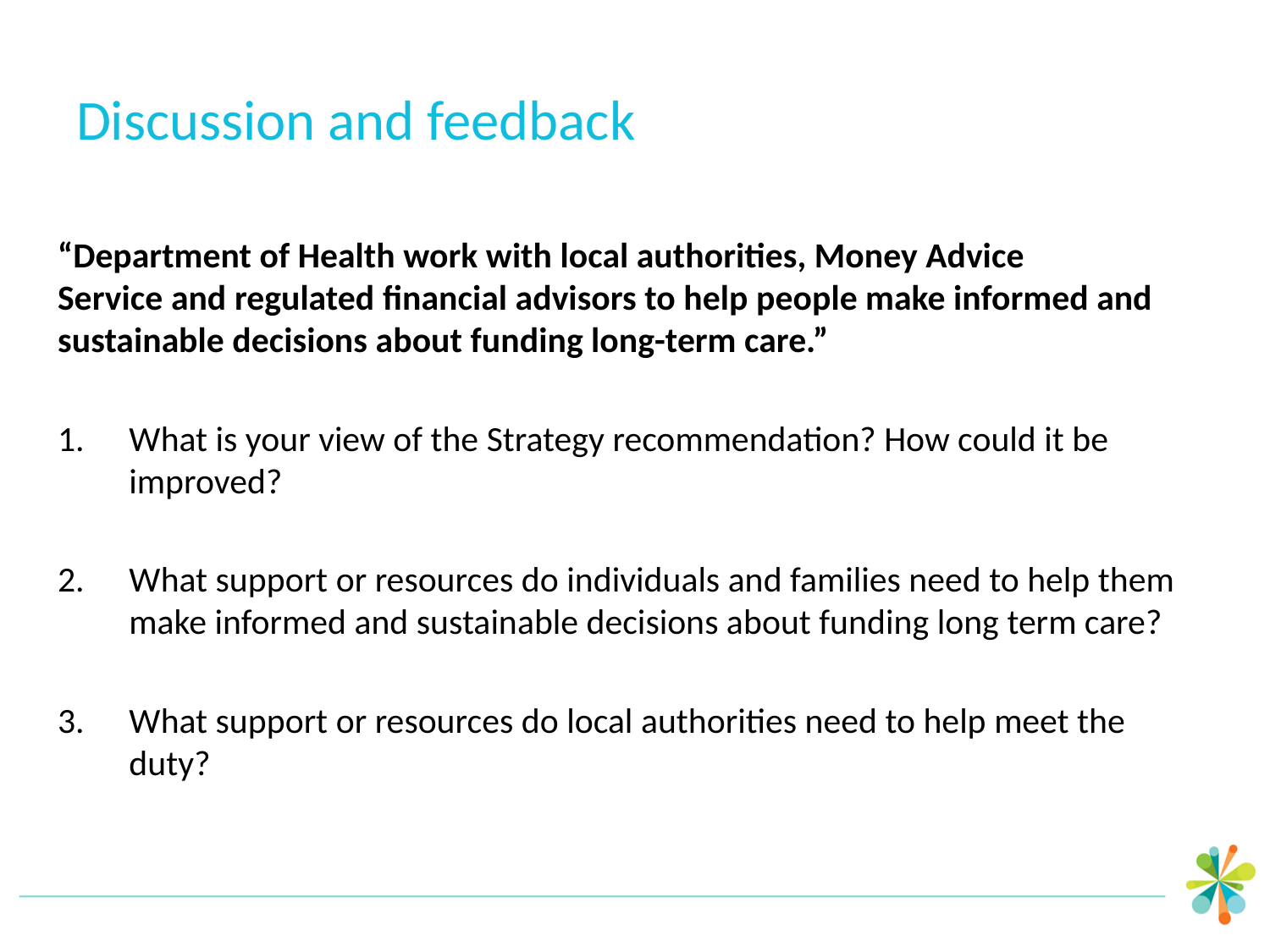

# Discussion and feedback
“Department of Health work with local authorities, Money Advice Service and regulated financial advisors to help people make informed and sustainable decisions about funding long-term care.”

What is your view of the Strategy recommendation? How could it be improved?

What support or resources do individuals and families need to help them make informed and sustainable decisions about funding long term care?

What support or resources do local authorities need to help meet the duty?